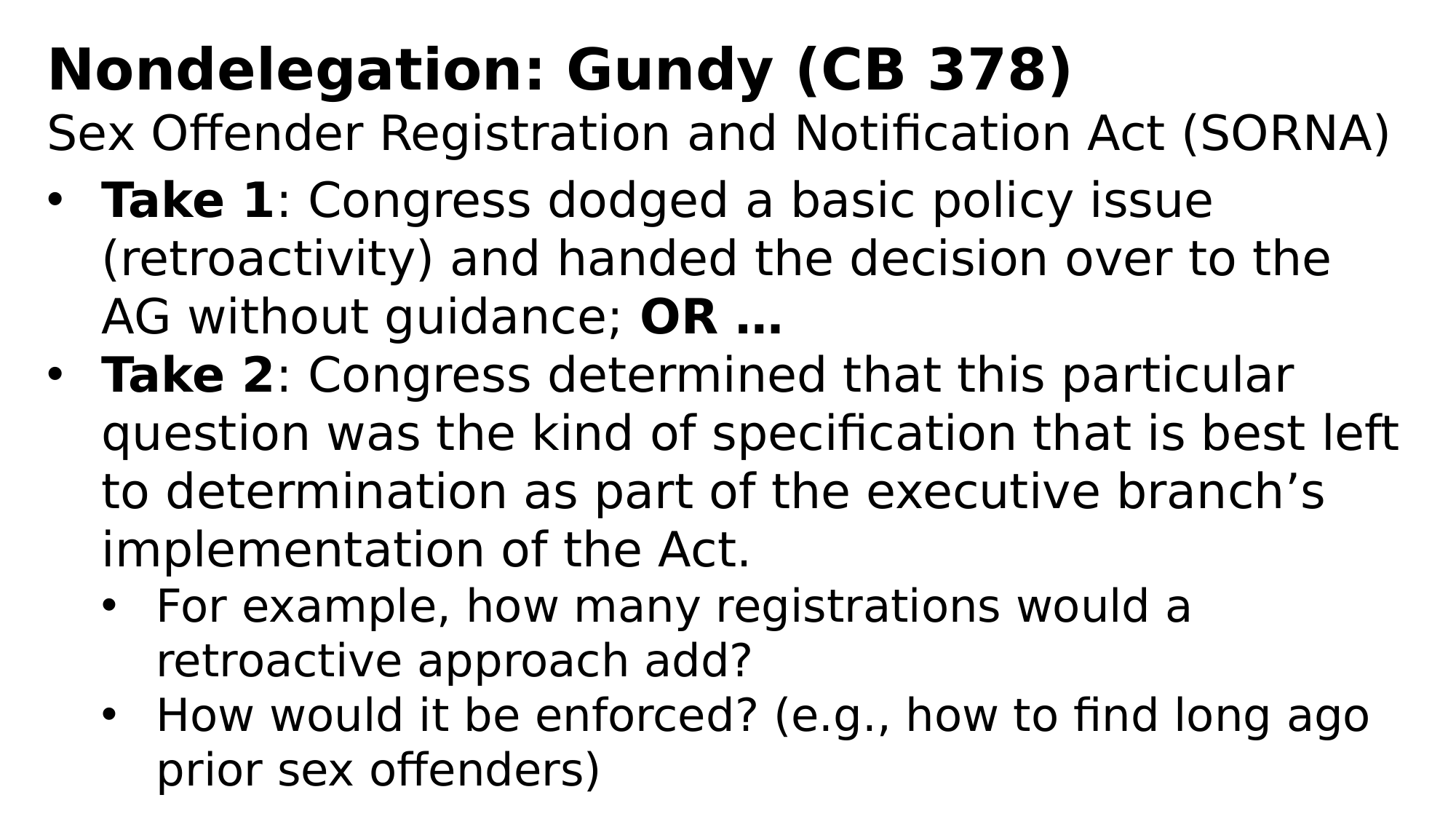

Nondelegation: Gundy (CB 378)
Sex Offender Registration and Notification Act (SORNA)
Take 1: Congress dodged a basic policy issue (retroactivity) and handed the decision over to the AG without guidance; OR …
Take 2: Congress determined that this particular question was the kind of specification that is best left to determination as part of the executive branch’s implementation of the Act.
For example, how many registrations would a retroactive approach add?
How would it be enforced? (e.g., how to find long ago prior sex offenders)